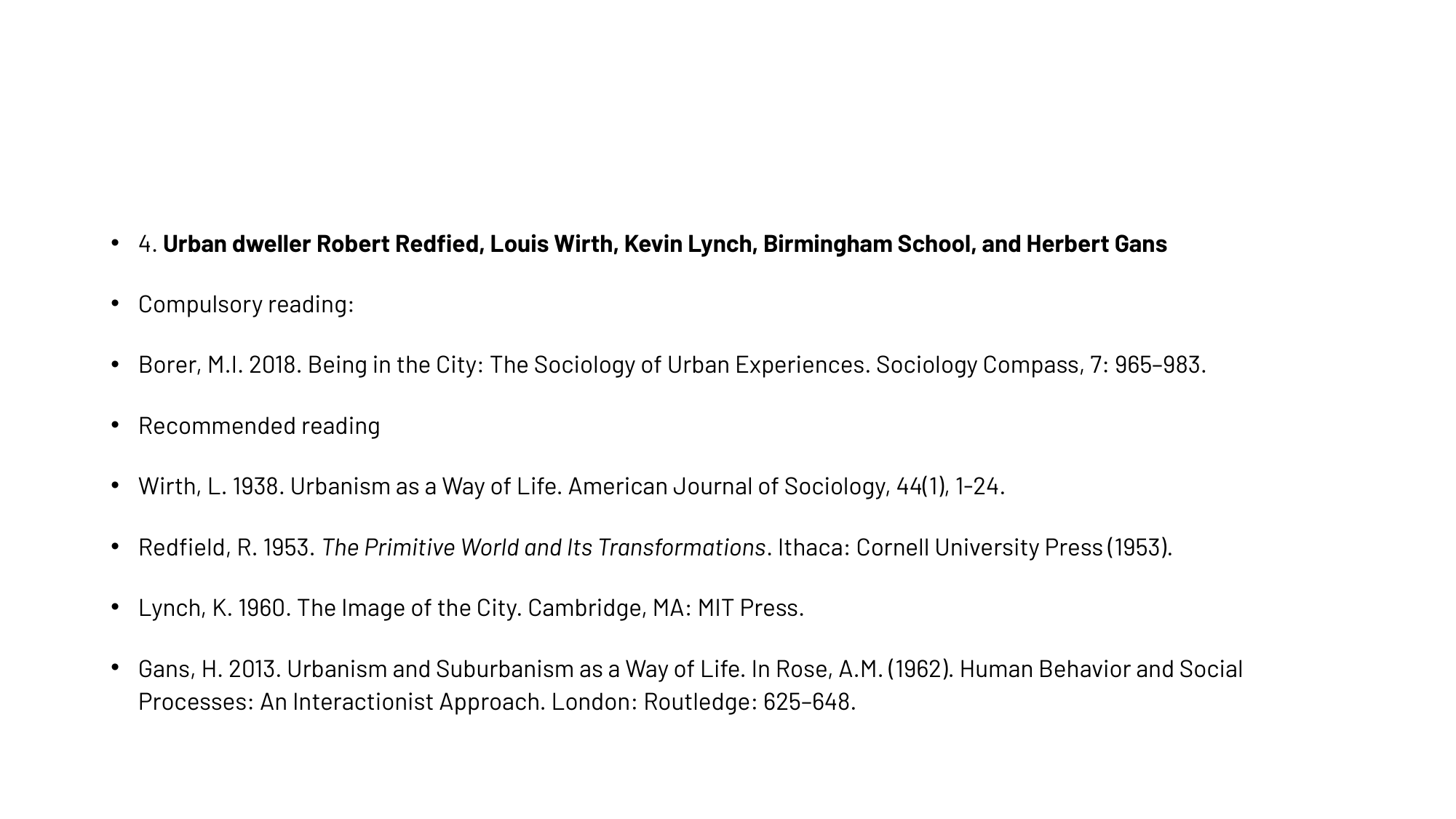

#
4. Urban dweller Robert Redfied, Louis Wirth, Kevin Lynch, Birmingham School, and Herbert Gans
Compulsory reading:
Borer, M.I. 2018. Being in the City: The Sociology of Urban Experiences. Sociology Compass, 7: 965–983.
Recommended reading
Wirth, L. 1938. Urbanism as a Way of Life. American Journal of Sociology, 44(1), 1-24.
Redfield, R. 1953. The Primitive World and Its Transformations. Ithaca: Cornell University Press (1953).
Lynch, K. 1960. The Image of the City. Cambridge, MA: MIT Press.
Gans, H. 2013. Urbanism and Suburbanism as a Way of Life. In Rose, A.M. (1962). Human Behavior and Social Processes: An Interactionist Approach. London: Routledge: 625–648.